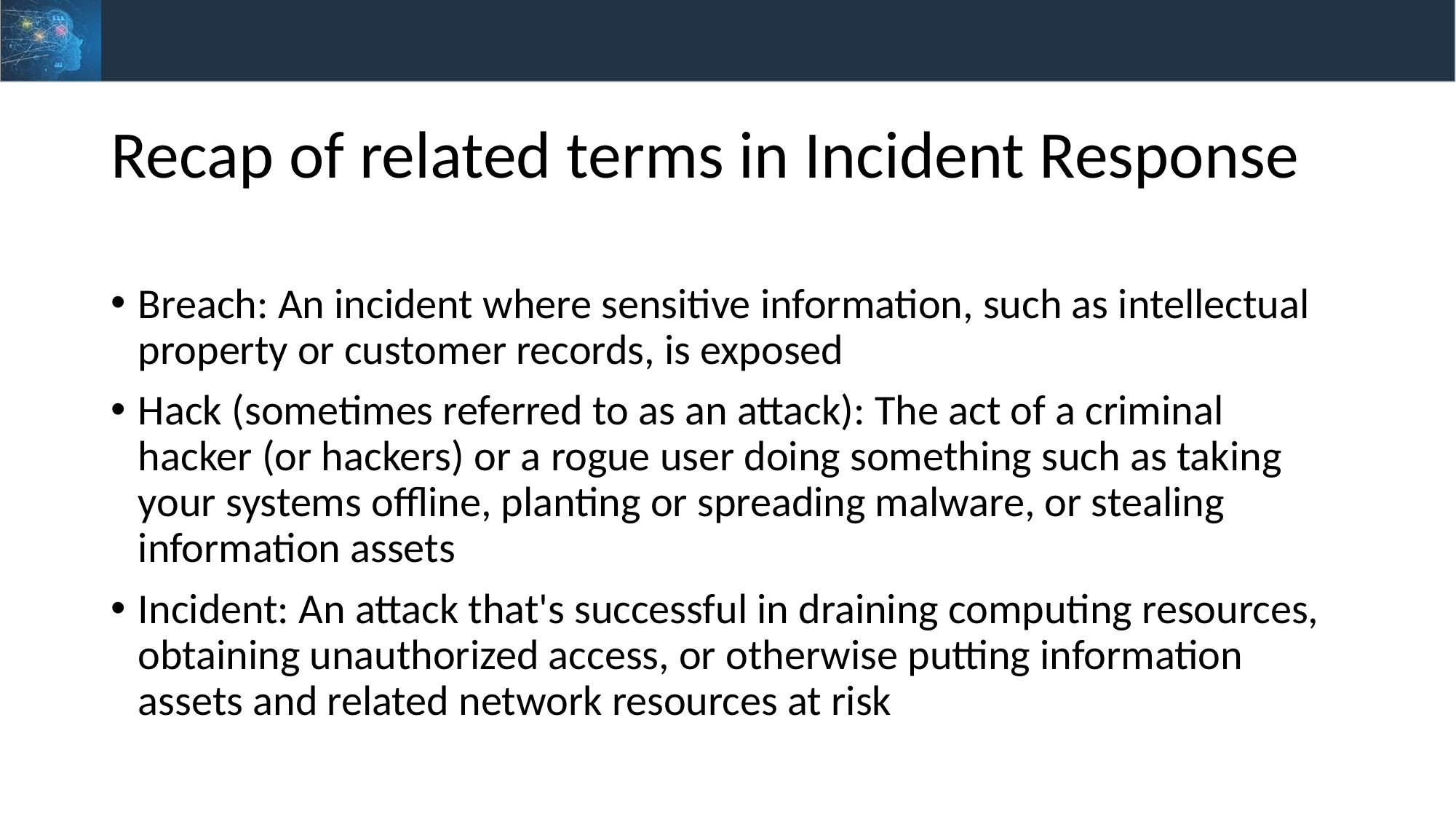

# Recap of related terms in Incident Response
Breach: An incident where sensitive information, such as intellectual property or customer records, is exposed
Hack (sometimes referred to as an attack): The act of a criminal hacker (or hackers) or a rogue user doing something such as taking your systems offline, planting or spreading malware, or stealing information assets
Incident: An attack that's successful in draining computing resources, obtaining unauthorized access, or otherwise putting information assets and related network resources at risk